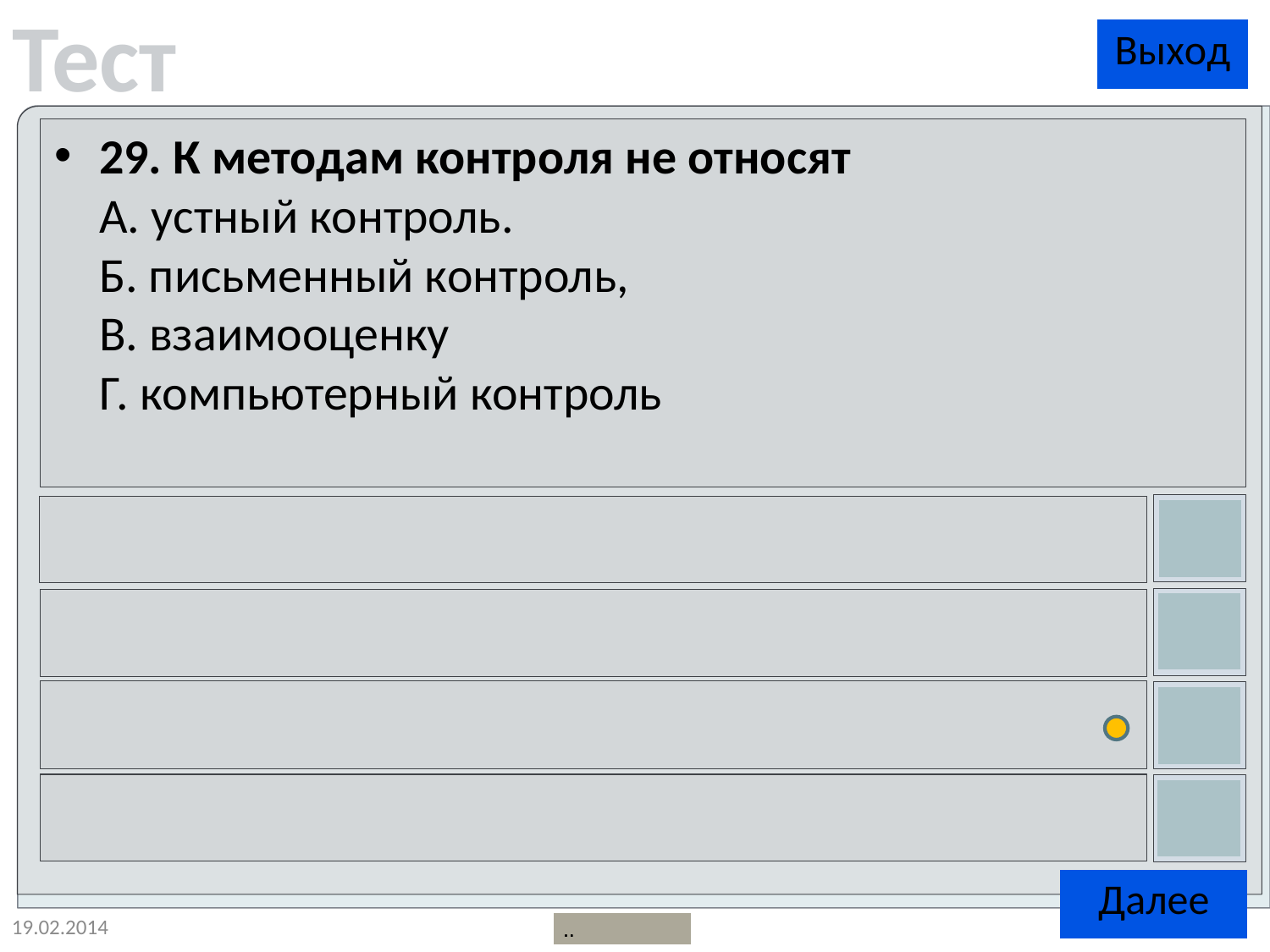

29. К методам контроля не относят
А. устный контроль.
Б. письменный контроль,
В. взаимооценку
Г. компьютерный контроль

19.02.2014